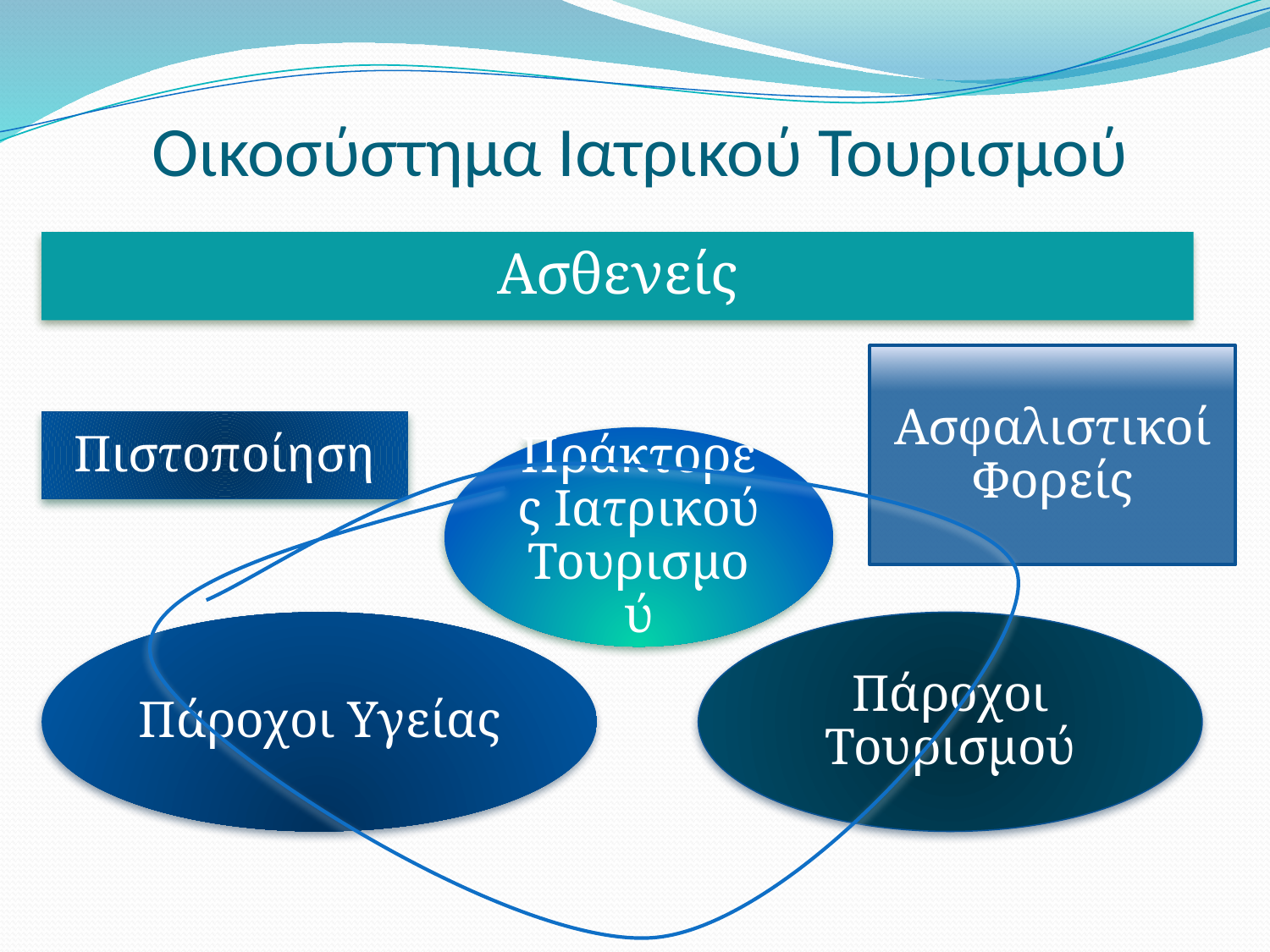

# Οικοσύστημα Ιατρικού Τουρισμού
Πιστοποίηση
Πράκτορες Ιατρικού Τουρισμού
Ασφαλιστικοί Φορείς
Πάροχοι Υγείας
Πάροχοι Τουρισμού
Ασθενείς